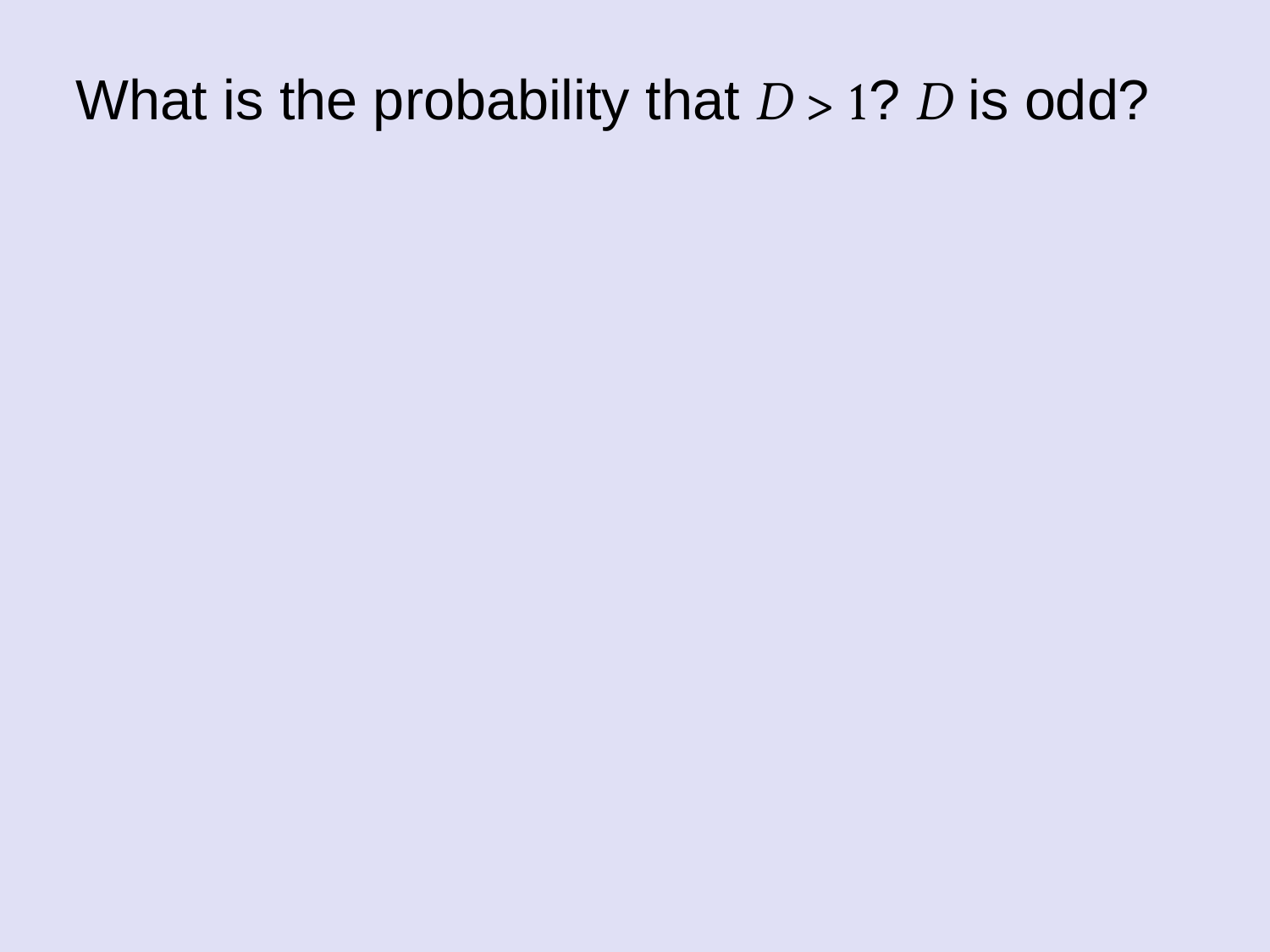

What is the probability that D > 1? D is odd?